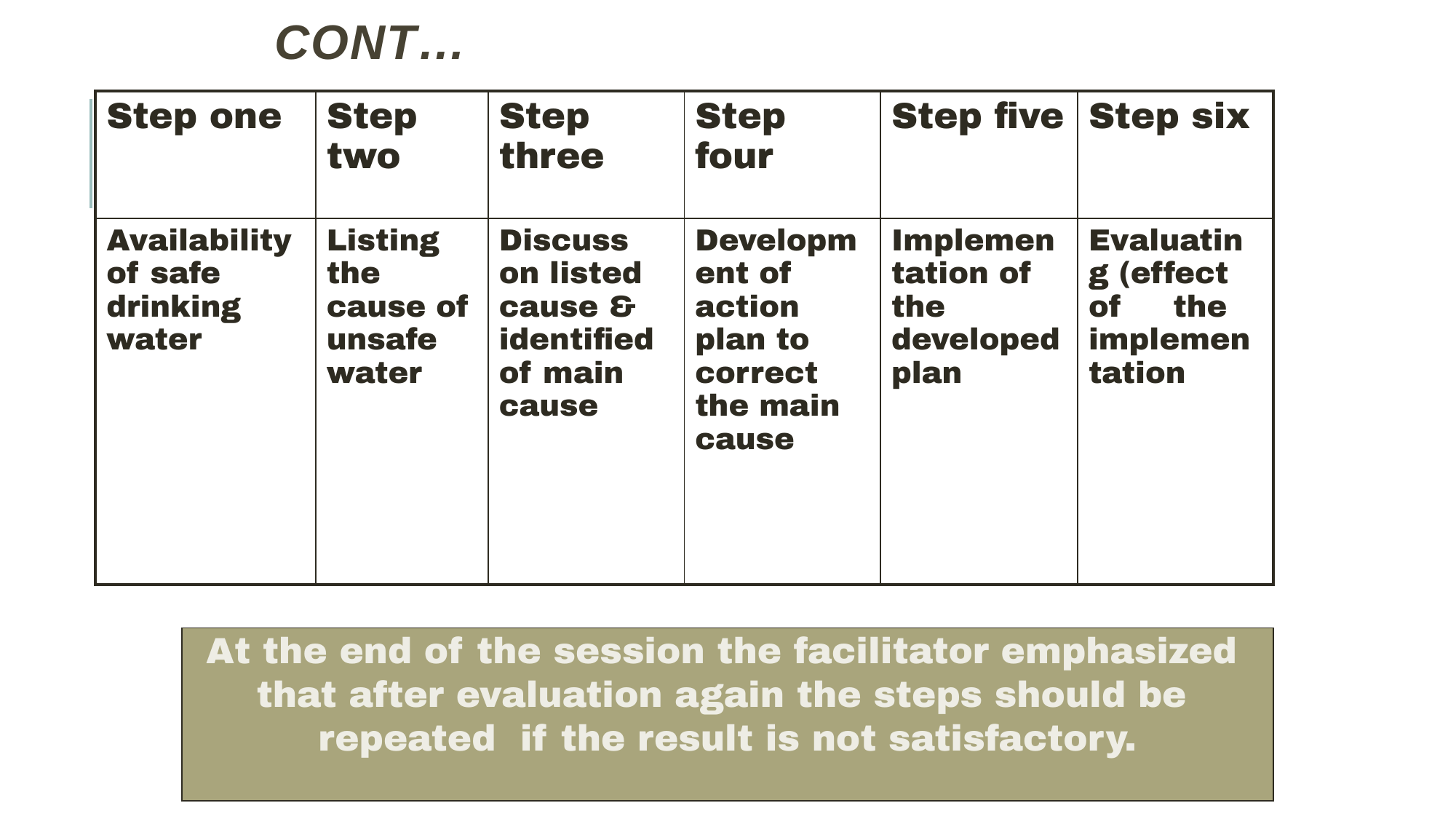

# Cont…
| Step one | Step two | Step three | Step four | Step five | Step six |
| --- | --- | --- | --- | --- | --- |
| Availability of safe drinking water | Listing the cause of unsafe water | Discuss on listed cause & identified of main cause | Development of action plan to correct the main cause | Implementation of the developed plan | Evaluating (effect of the implementation |
At the end of the session the facilitator emphasized
that after evaluation again the steps should be
repeated  if the result is not satisfactory.